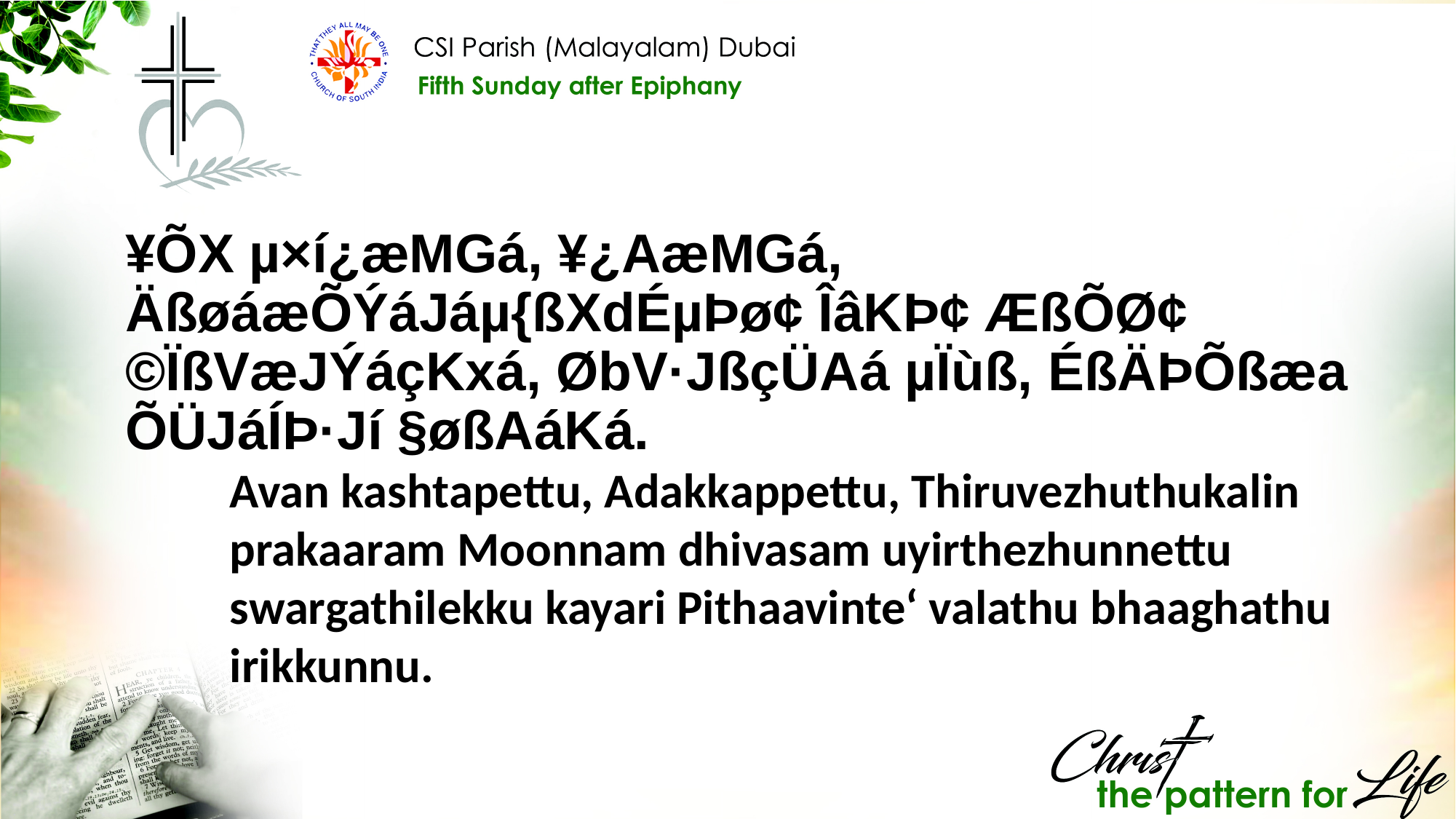

¥ÕX µ×í¿æMGá, ¥¿AæMGá, ÄßøáæÕÝáJáµ{ßXdÉµÞø¢ ÎâKÞ¢ ÆßÕØ¢ ©ÏßVæJÝáçKxá, ØbV·JßçÜAá µÏùß, ÉßÄÞÕßæa ÕÜJáÍÞ·Jí §øßAáKá.
Avan kashtapettu, Adakkappettu, Thiruvezhuthukalin prakaaram Moonnam dhivasam uyirthezhunnettu swargathilekku kayari Pithaavinte‘ valathu bhaaghathu irikkunnu.